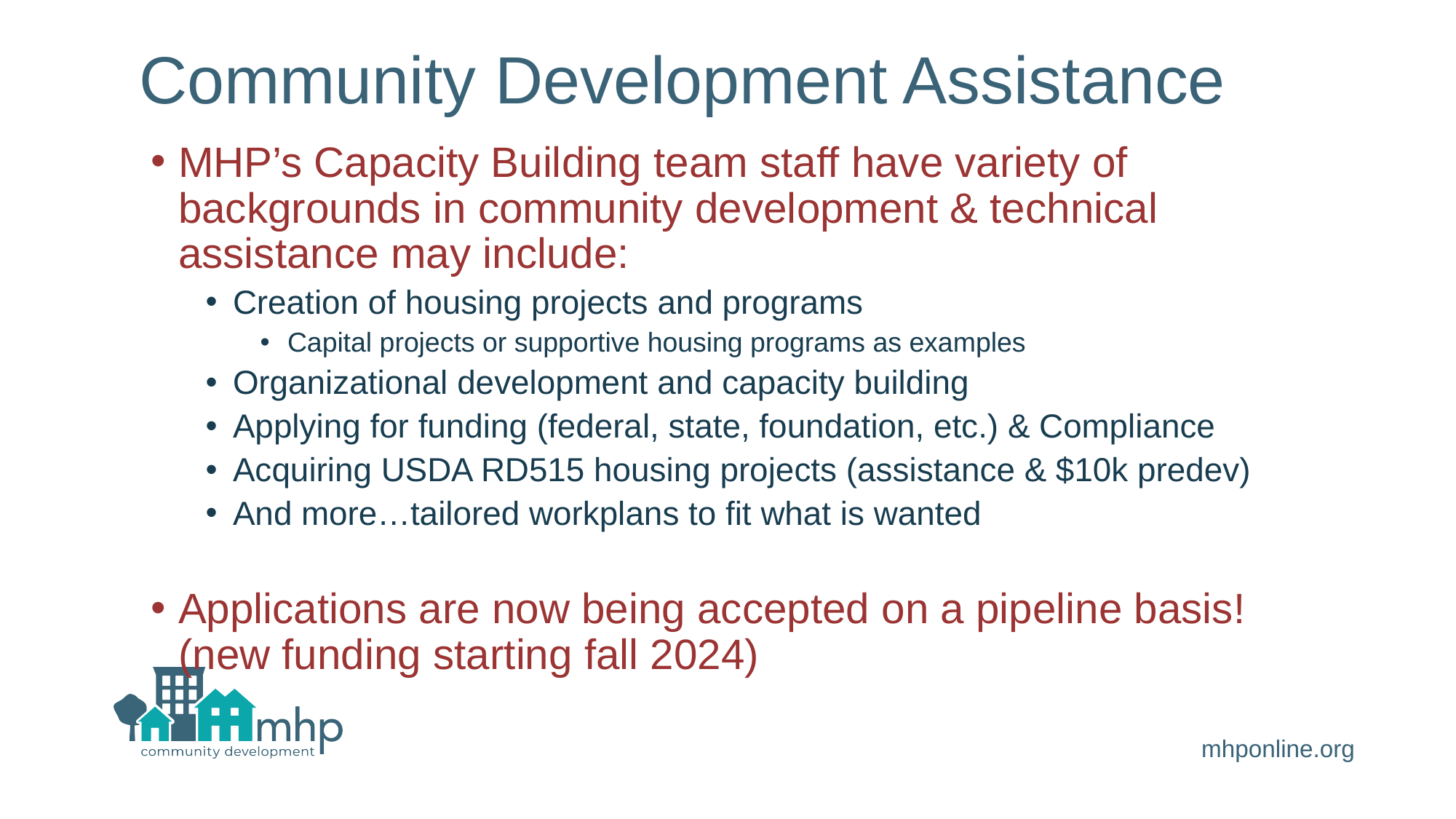

# Community Development Assistance
MHP’s Capacity Building team staff have variety of backgrounds in community development & technical assistance may include:
Creation of housing projects and programs
Capital projects or supportive housing programs as examples
Organizational development and capacity building
Applying for funding (federal, state, foundation, etc.) & Compliance
Acquiring USDA RD515 housing projects (assistance & $10k predev)
And more…tailored workplans to fit what is wanted

Applications are now being accepted on a pipeline basis!  (new funding starting fall 2024)